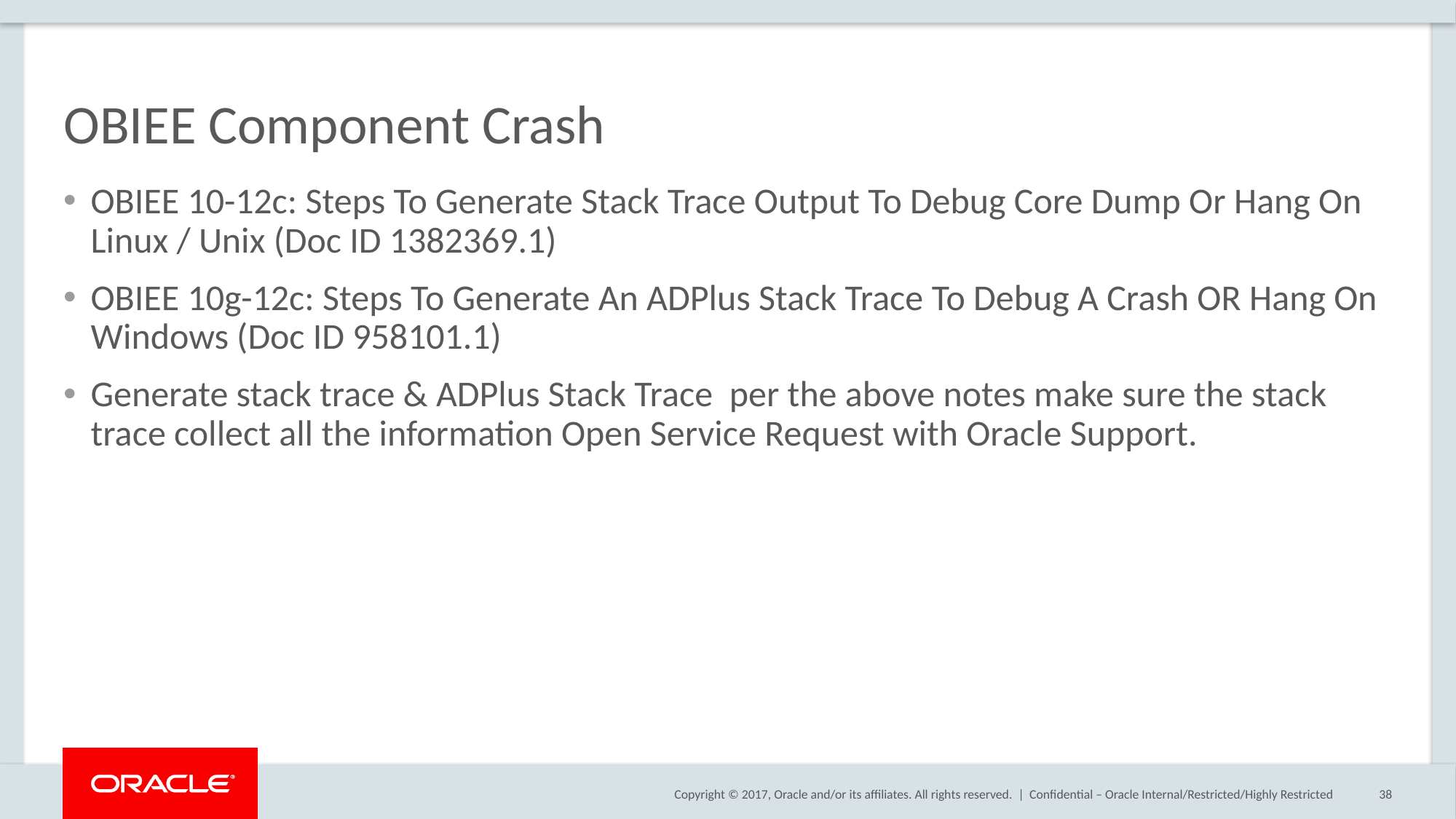

# OBIEE Component Crash
OBIEE 10-12c: Steps To Generate Stack Trace Output To Debug Core Dump Or Hang On Linux / Unix (Doc ID 1382369.1)
OBIEE 10g-12c: Steps To Generate An ADPlus Stack Trace To Debug A Crash OR Hang On Windows (Doc ID 958101.1)
Generate stack trace & ADPlus Stack Trace  per the above notes make sure the stack trace collect all the information Open Service Request with Oracle Support.
Confidential – Oracle Internal/Restricted/Highly Restricted
38